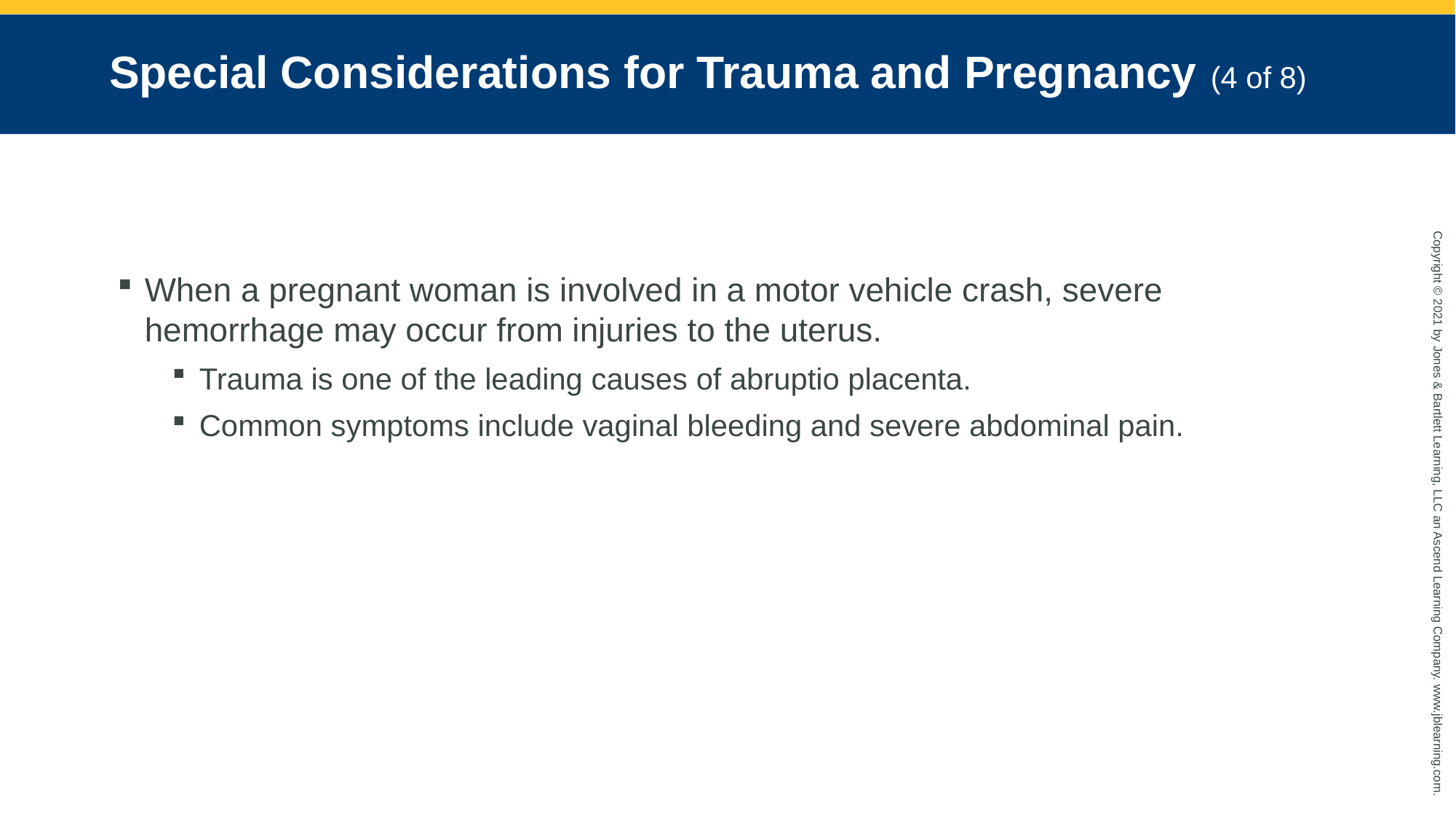

# Special Considerations for Trauma and Pregnancy (4 of 8)
When a pregnant woman is involved in a motor vehicle crash, severe hemorrhage may occur from injuries to the uterus.
Trauma is one of the leading causes of abruptio placenta.
Common symptoms include vaginal bleeding and severe abdominal pain.